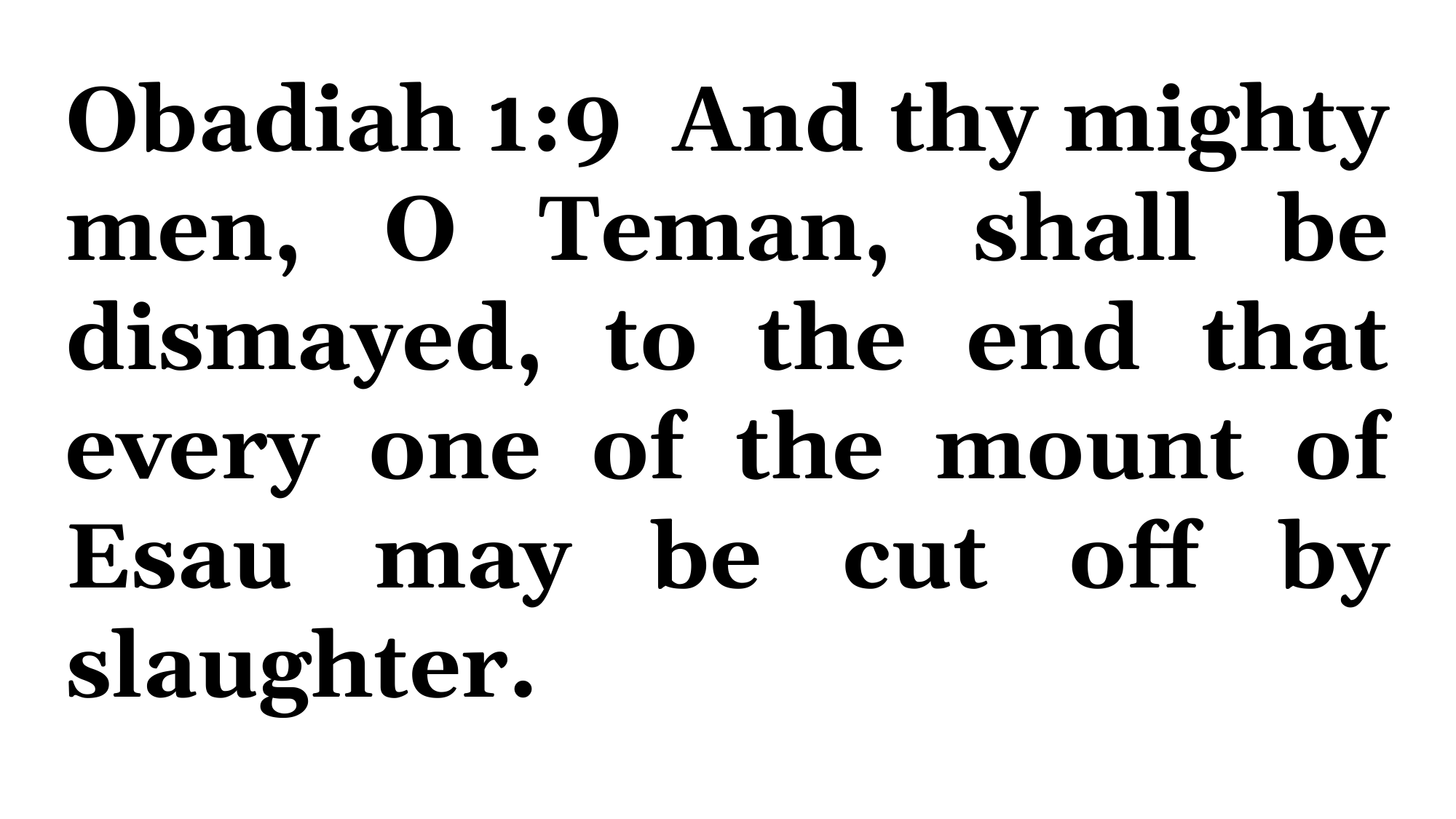

Obadiah 1:9  And thy mighty men, O Teman, shall be dismayed, to the end that every one of the mount of Esau may be cut off by slaughter.